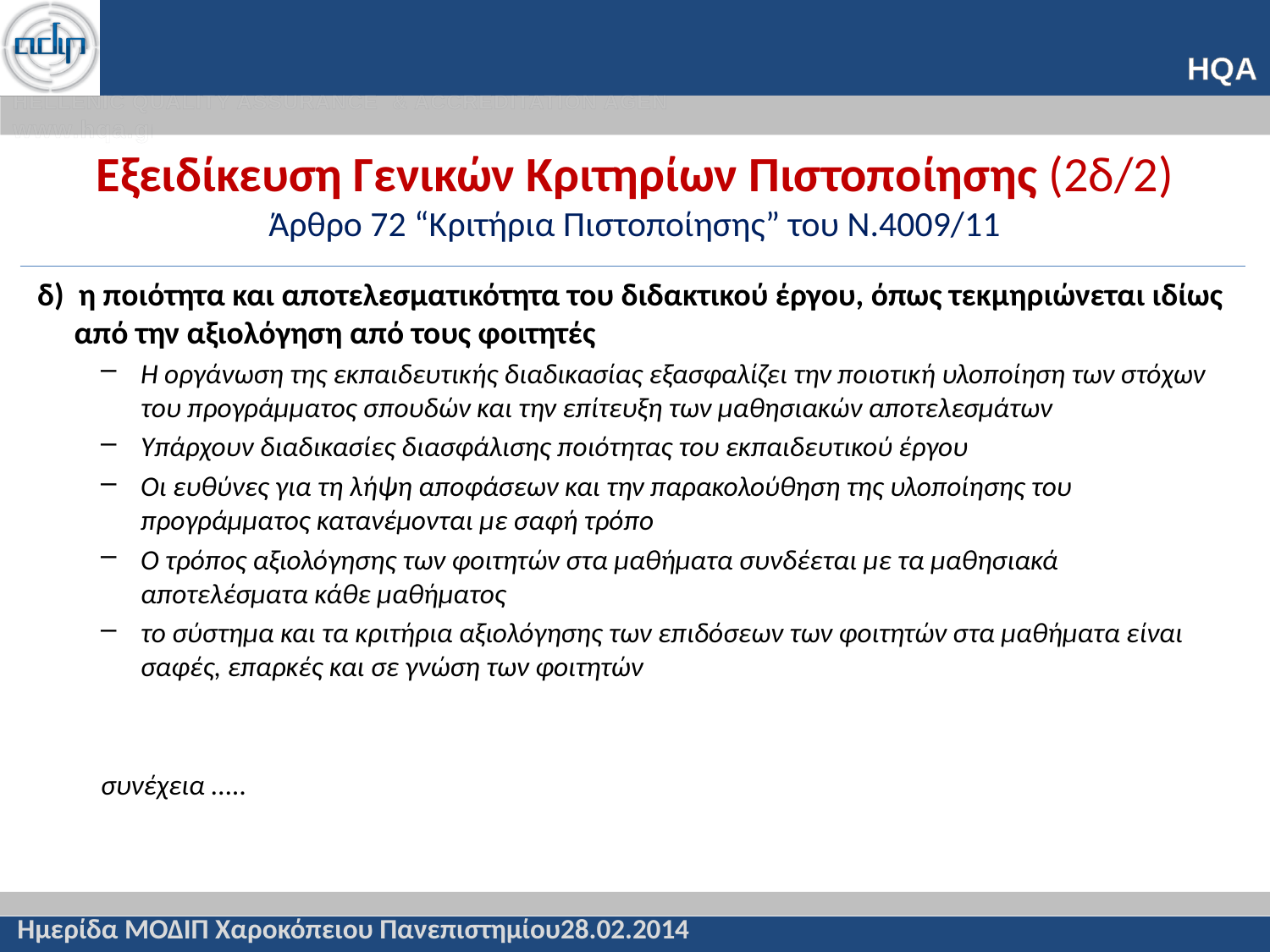

# Εξειδίκευση Γενικών Κριτηρίων Πιστοποίησης (2δ/2) Άρθρο 72 “Κριτήρια Πιστοποίησης” του Ν.4009/11
δ)  η ποιότητα και αποτελεσματικότητα του διδακτικού έργου, όπως τεκμηριώνεται ιδίως από την αξιολόγηση από τους φοιτητές
Η οργάνωση της εκπαιδευτικής διαδικασίας εξασφαλίζει την ποιοτική υλοποίηση των στόχων του προγράμματος σπουδών και την επίτευξη των μαθησιακών αποτελεσμάτων
Υπάρχουν διαδικασίες διασφάλισης ποιότητας του εκπαιδευτικού έργου
Οι ευθύνες για τη λήψη αποφάσεων και την παρακολούθηση της υλοποίησης του προγράμματος κατανέμονται με σαφή τρόπο
Ο τρόπος αξιολόγησης των φοιτητών στα μαθήματα συνδέεται με τα μαθησιακά αποτελέσματα κάθε μαθήματος
το σύστημα και τα κριτήρια αξιολόγησης των επιδόσεων των φοιτητών στα μαθήματα είναι σαφές, επαρκές και σε γνώση των φοιτητών

συνέχεια .....

Ημερίδα ΜΟΔΙΠ Χαροκόπειου Πανεπιστημίου28.02.2014